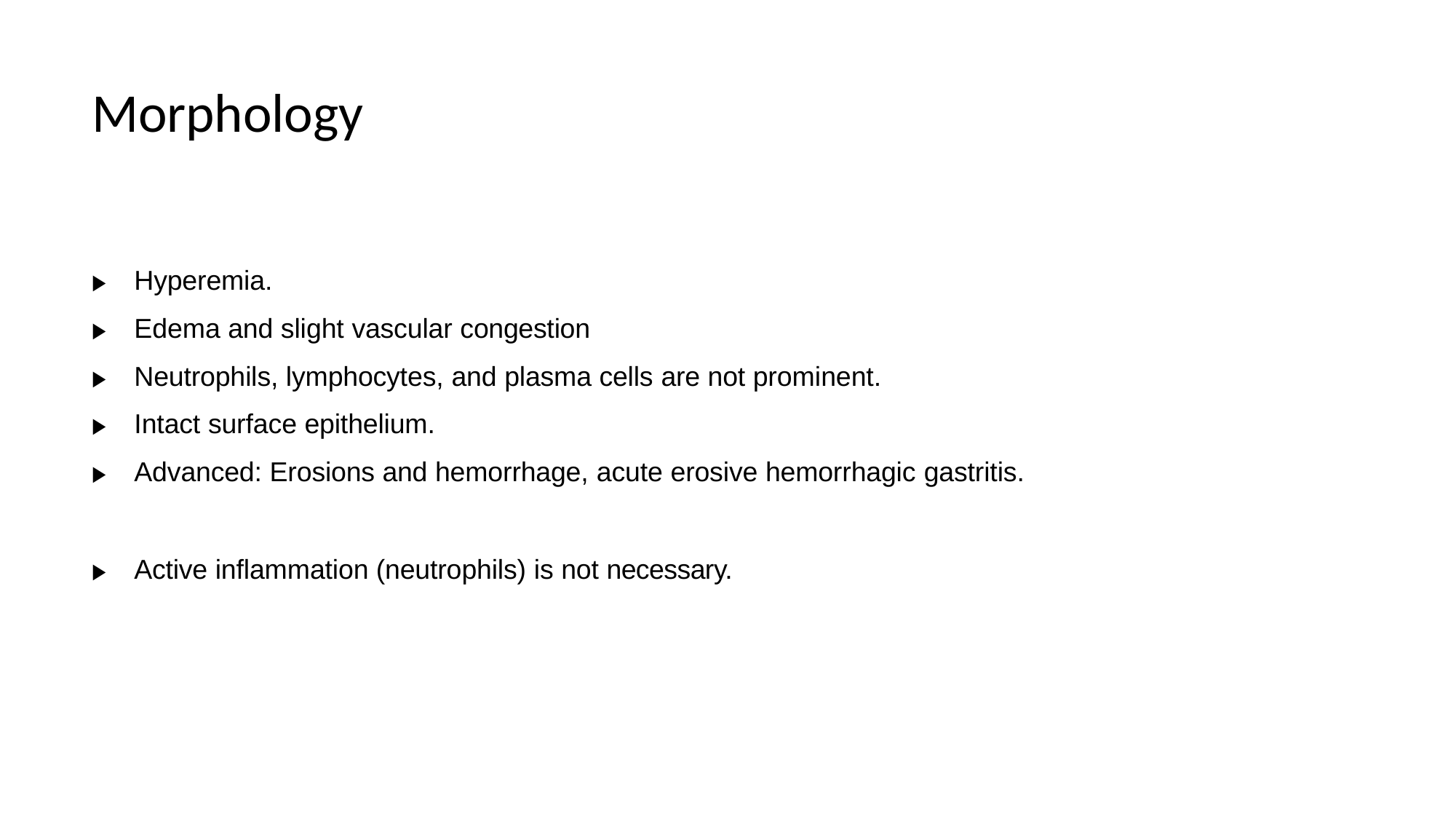

# Morphology
▶	Hyperemia.
▶	Edema and slight vascular congestion
▶	Neutrophils, lymphocytes, and plasma cells are not prominent.
▶	Intact surface epithelium.
▶	Advanced: Erosions and hemorrhage, acute erosive hemorrhagic gastritis.

▶	Active inflammation (neutrophils) is not necessary.